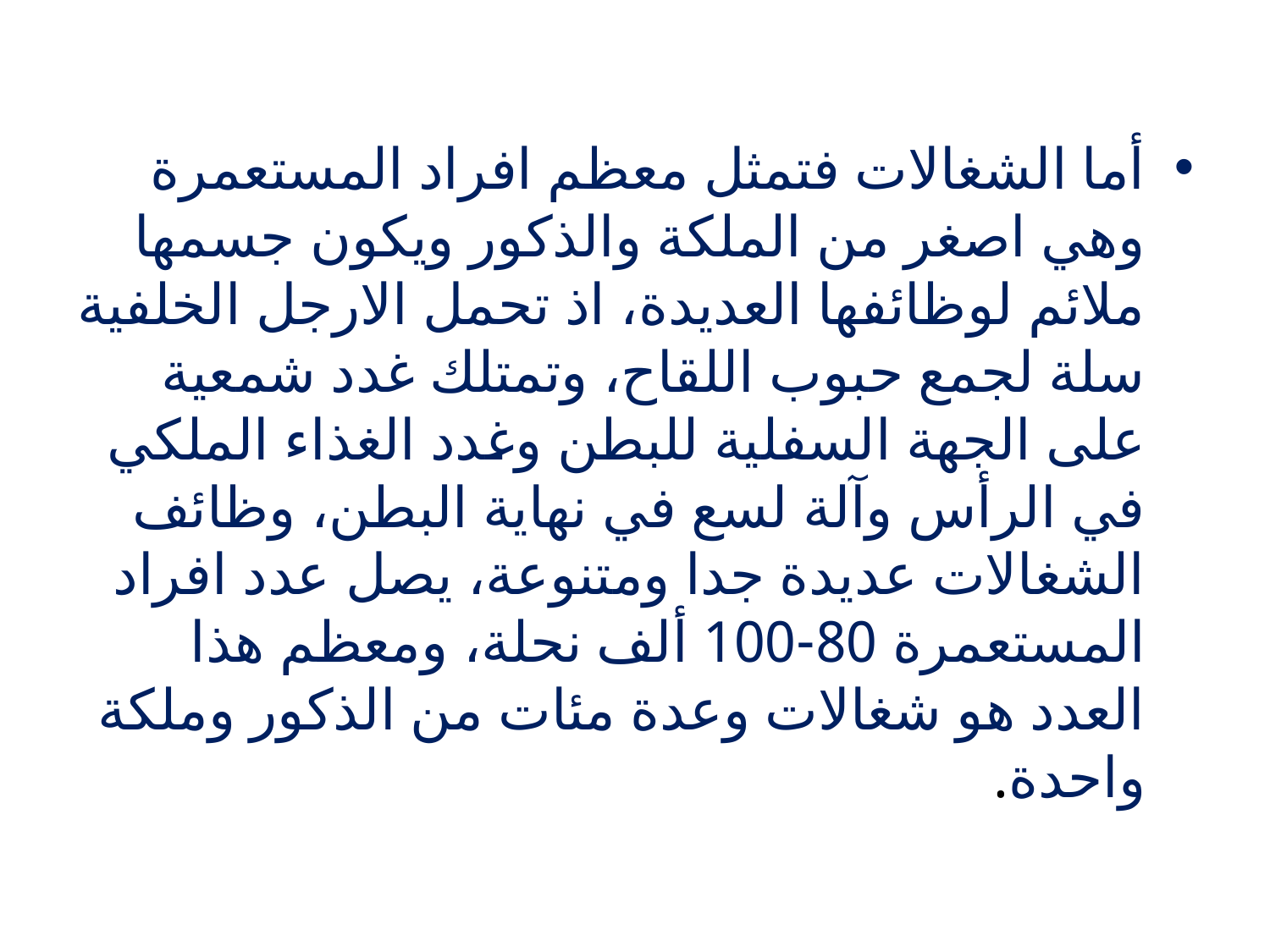

#
أما الشغالات فتمثل معظم افراد المستعمرة وهي اصغر من الملكة والذكور ويكون جسمها ملائم لوظائفها العديدة، اذ تحمل الارجل الخلفية سلة لجمع حبوب اللقاح، وتمتلك غدد شمعية على الجهة السفلية للبطن وغدد الغذاء الملكي في الرأس وآلة لسع في نهاية البطن، وظائف الشغالات عديدة جدا ومتنوعة، يصل عدد افراد المستعمرة 80-100 ألف نحلة، ومعظم هذا العدد هو شغالات وعدة مئات من الذكور وملكة واحدة.